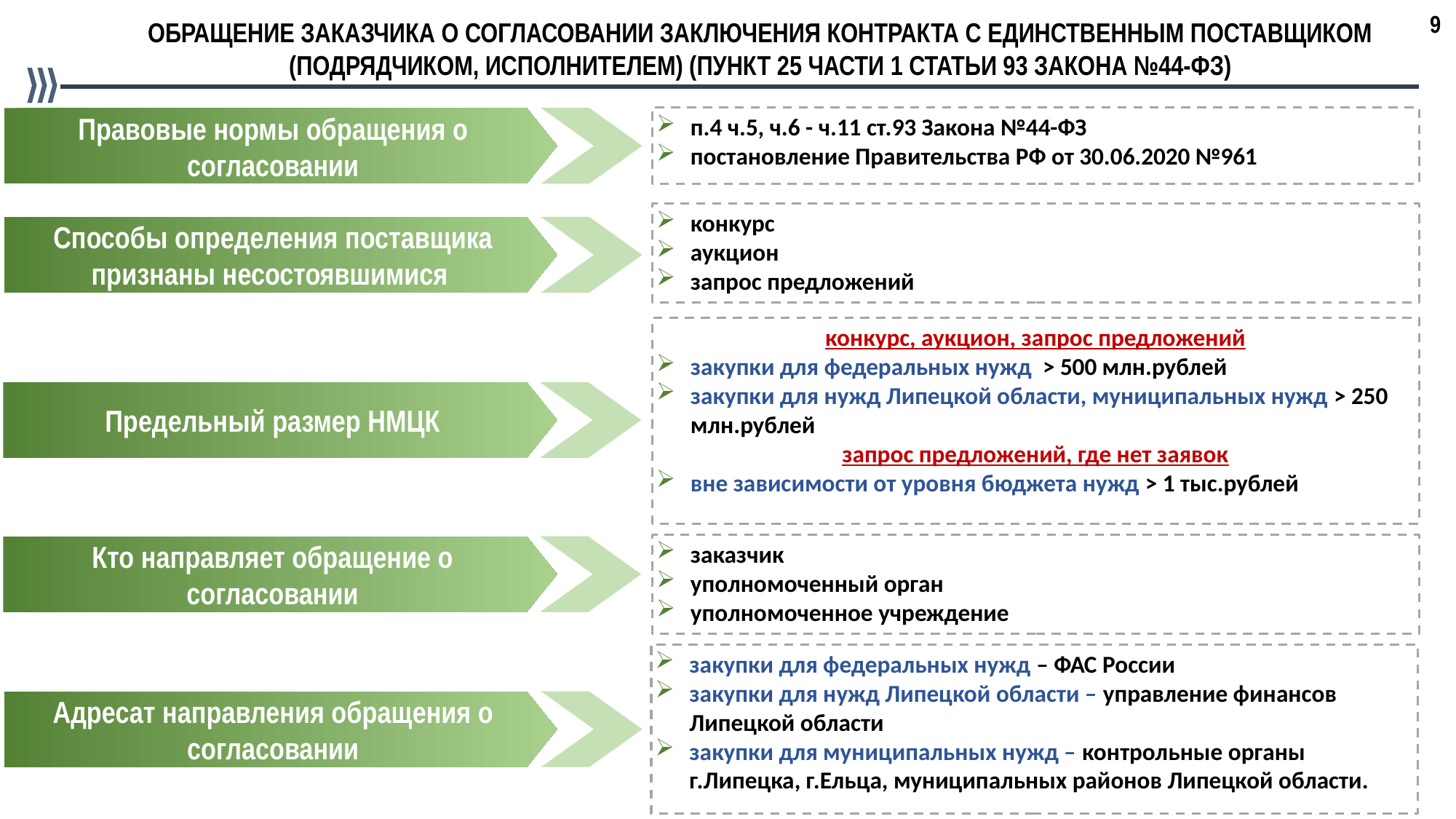

9
ОБРАЩЕНИЕ ЗАКАЗЧИКА О СОГЛАСОВАНИИ ЗАКЛЮЧЕНИЯ КОНТРАКТА С ЕДИНСТВЕННЫМ ПОСТАВЩИКОМ (ПОДРЯДЧИКОМ, ИСПОЛНИТЕЛЕМ) (ПУНКТ 25 ЧАСТИ 1 СТАТЬИ 93 ЗАКОНА №44-ФЗ)

п.4 ч.5, ч.6 - ч.11 ст.93 Закона №44-ФЗ
постановление Правительства РФ от 30.06.2020 №961
Правовые нормы обращения о согласовании

конкурс
аукцион
запрос предложений
Способы определения поставщика признаны несостоявшимися

конкурс, аукцион, запрос предложений
закупки для федеральных нужд  > 500 млн.рублей
закупки для нужд Липецкой области, муниципальных нужд > 250 млн.рублей
запрос предложений, где нет заявок
вне зависимости от уровня бюджета нужд > 1 тыс.рублей
Предельный размер НМЦК

заказчик
уполномоченный орган
уполномоченное учреждение
Кто направляет обращение о согласовании

закупки для федеральных нужд – ФАС России
закупки для нужд Липецкой области – управление финансов Липецкой области
закупки для муниципальных нужд – контрольные органы г.Липецка, г.Ельца, муниципальных районов Липецкой области.
Адресат направления обращения о согласовании